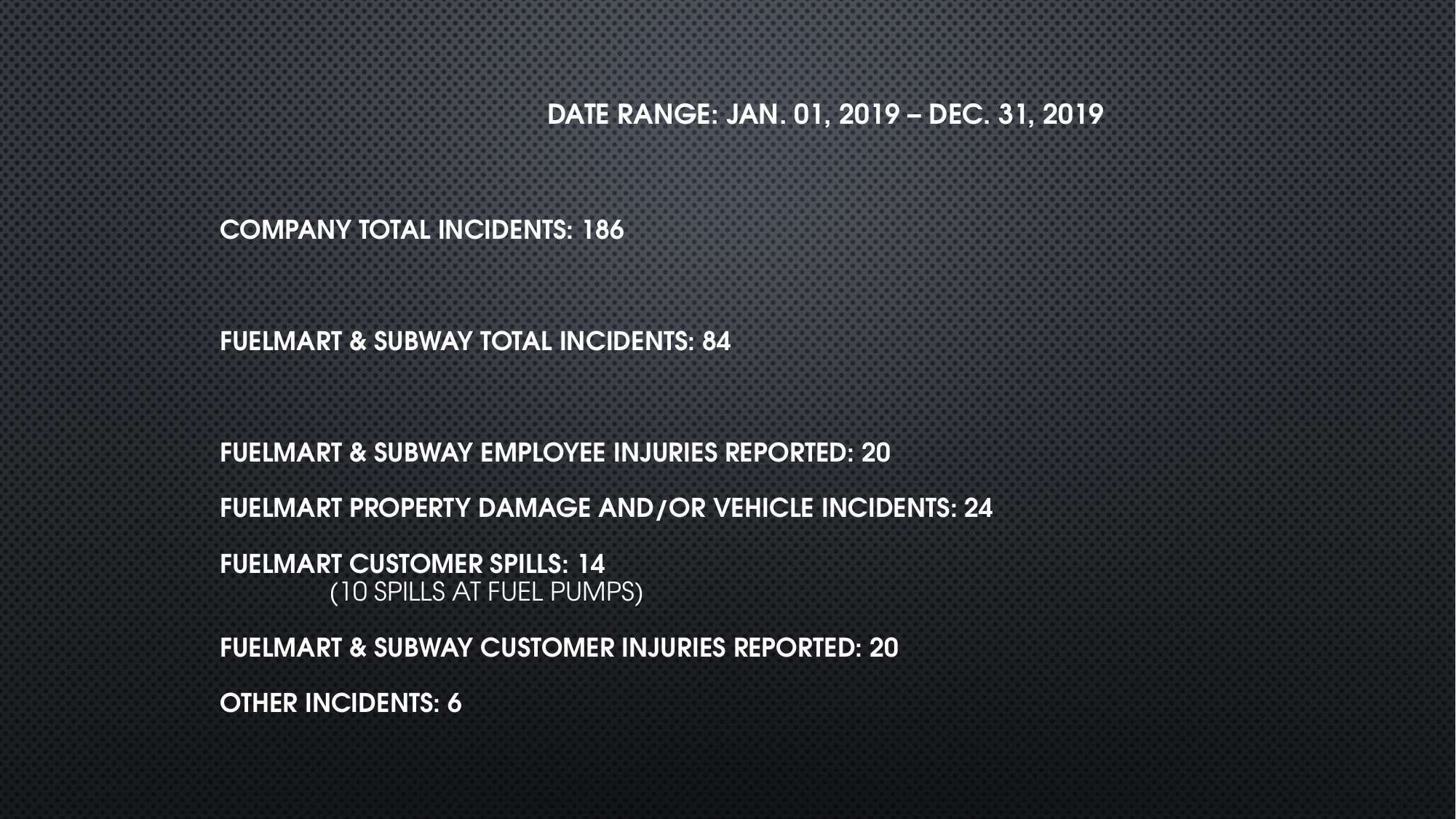

# Date Range: Jan. 01, 2019 – Dec. 31, 2019 Company Total Incidents: 186 FuelMart & Subway Total Incidents: 84 FuelMart & Subway employee injuries Reported: 20 FuelMart Property Damage and/or Vehicle Incidents: 24 FuelMart Customer Spills: 14 (10 spills at fuel pumps) FuelMart & Subway Customer injuries reported: 20 Other Incidents: 6